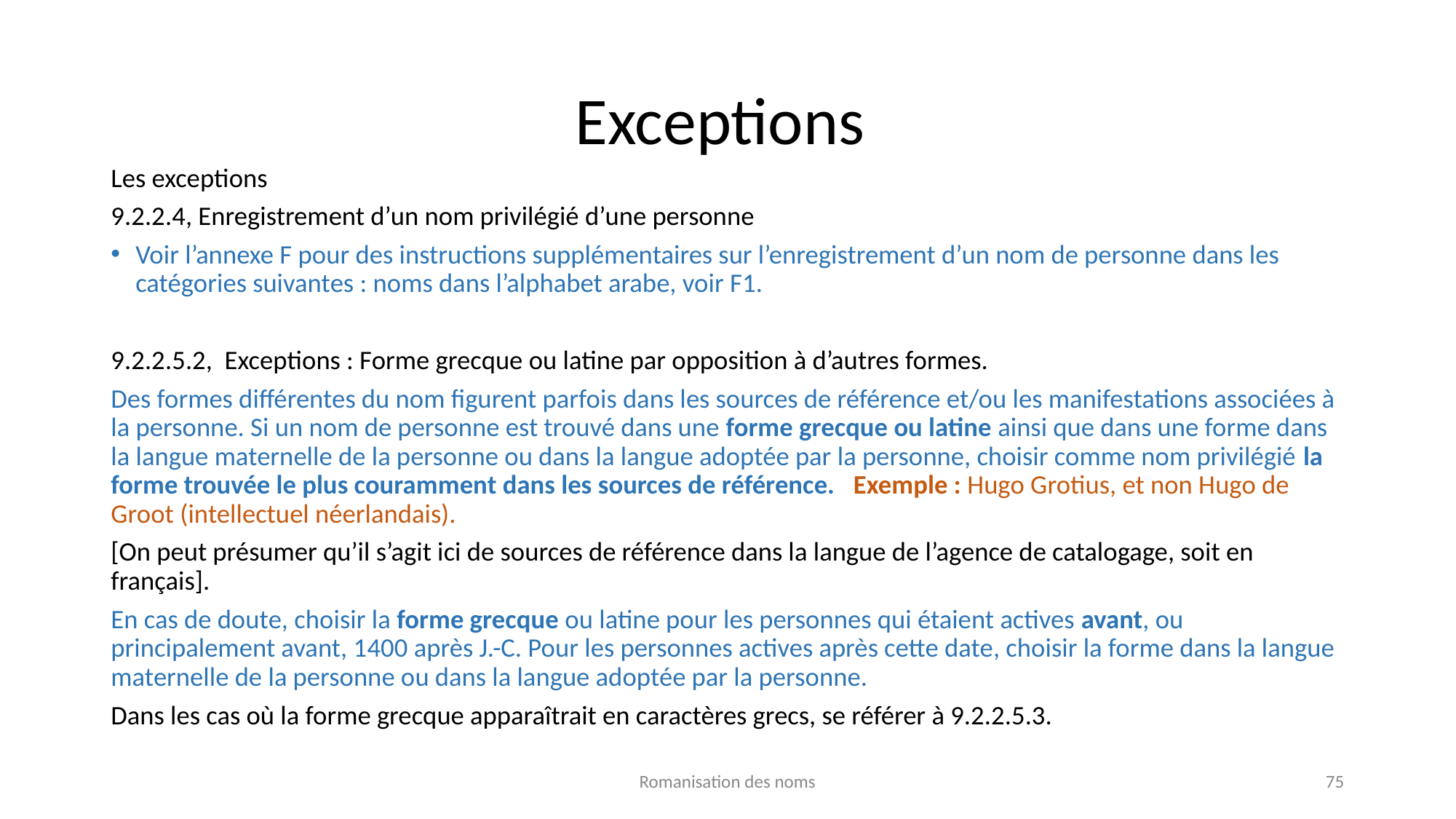

# Exceptions
Les exceptions
9.2.2.4, Enregistrement d’un nom privilégié d’une personne
Voir l’annexe F pour des instructions supplémentaires sur l’enregistrement d’un nom de personne dans les catégories suivantes : noms dans l’alphabet arabe, voir F1.

9.2.2.5.2,  Exceptions : Forme grecque ou latine par opposition à d’autres formes.
Des formes différentes du nom figurent parfois dans les sources de référence et/ou les manifestations associées à la personne. Si un nom de personne est trouvé dans une forme grecque ou latine ainsi que dans une forme dans la langue maternelle de la personne ou dans la langue adoptée par la personne, choisir comme nom privilégié la forme trouvée le plus couramment dans les sources de référence.   Exemple : Hugo Grotius, et non Hugo de Groot (intellectuel néerlandais).
[On peut présumer qu’il s’agit ici de sources de référence dans la langue de l’agence de catalogage, soit en français].
En cas de doute, choisir la forme grecque ou latine pour les personnes qui étaient actives avant, ou principalement avant, 1400 après J.-C. Pour les personnes actives après cette date, choisir la forme dans la langue maternelle de la personne ou dans la langue adoptée par la personne.
Dans les cas où la forme grecque apparaîtrait en caractères grecs, se référer à 9.2.2.5.3.
Romanisation des noms
75